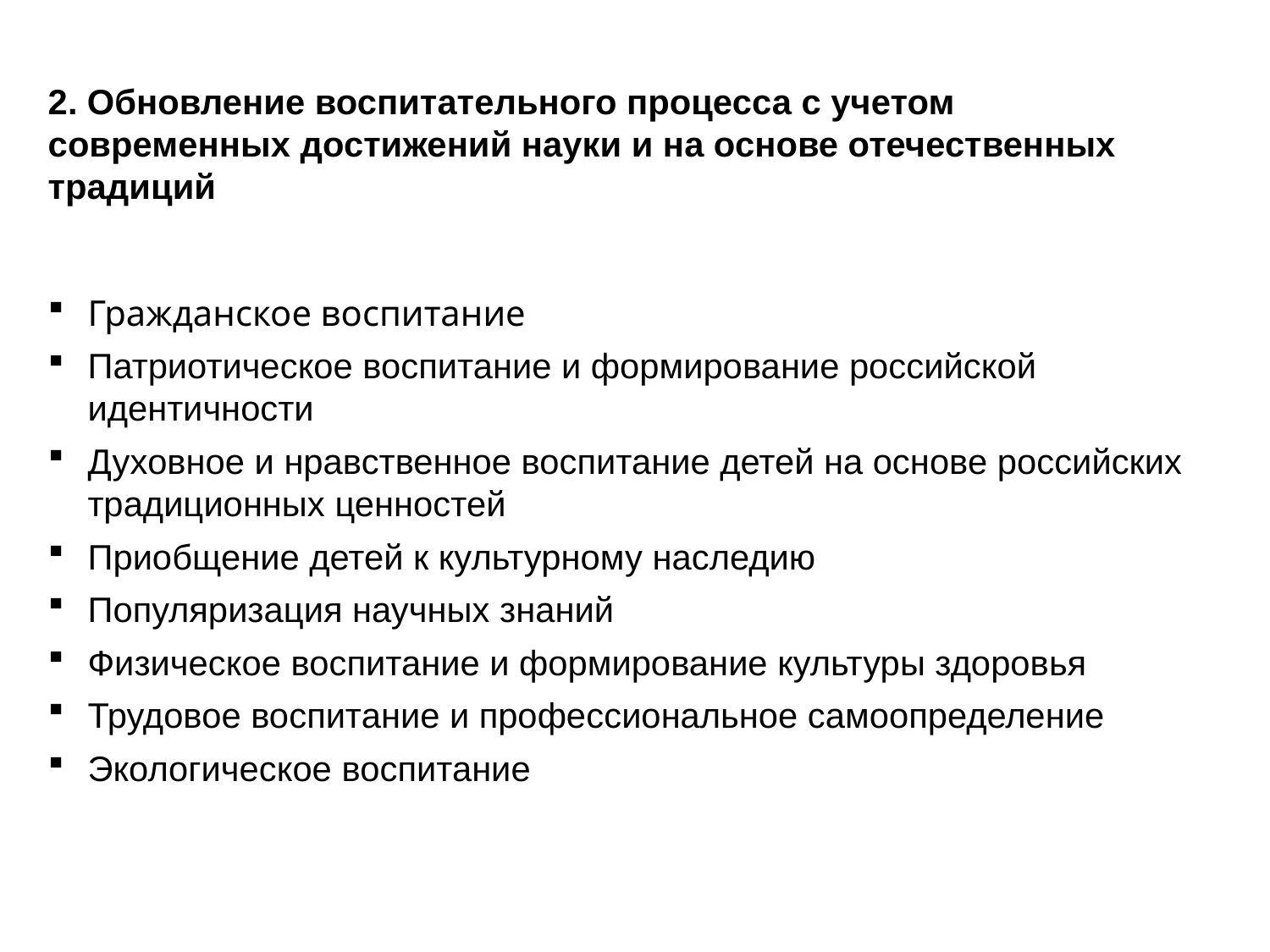

2. Обновление воспитательного процесса с учетом
современных достижений науки и на основе отечественных традиций

Гражданское воспитание
Патриотическое воспитание и формирование российской идентичности
Духовное и нравственное воспитание детей на основе российских традиционных ценностей
Приобщение детей к культурному наследию
Популяризация научных знаний
Физическое воспитание и формирование культуры здоровья
Трудовое воспитание и профессиональное самоопределение
Экологическое воспитание